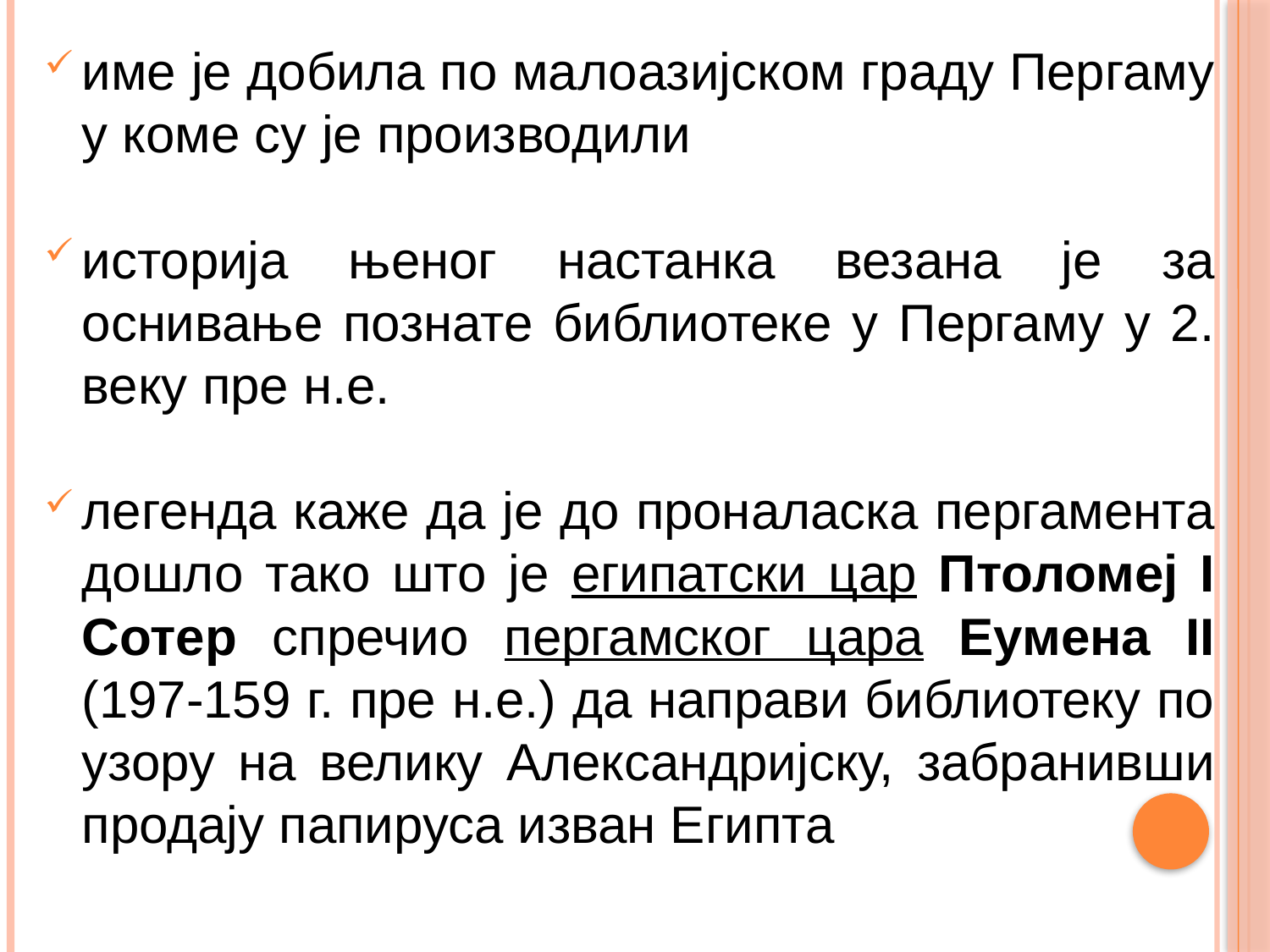

име је добила по малоазијском граду Пергаму у коме су је производили

историја њеног настанка везана је за оснивање познате библиотеке у Пергаму у 2. веку пре н.е.

легенда каже да је до проналаска пергамента дошло тако што је египатски цар Птоломеј I Сотер спречио пергамског цара Еумена II (197-159 г. пре н.е.) да направи библиотеку по узору на велику Александријску, забранивши продају папируса изван Египта